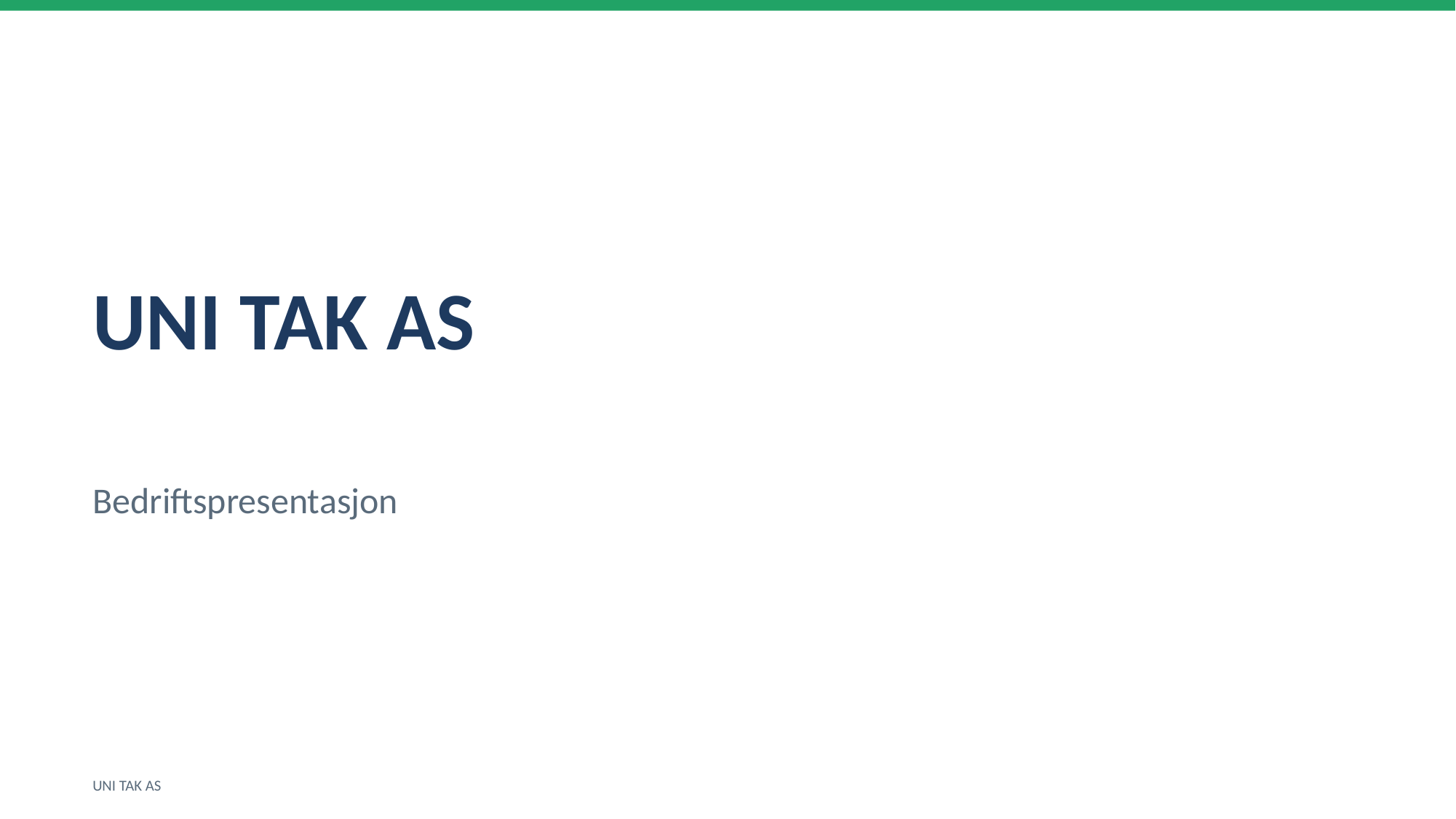

UNI TAK AS
Bedriftspresentasjon
UNI TAK AS